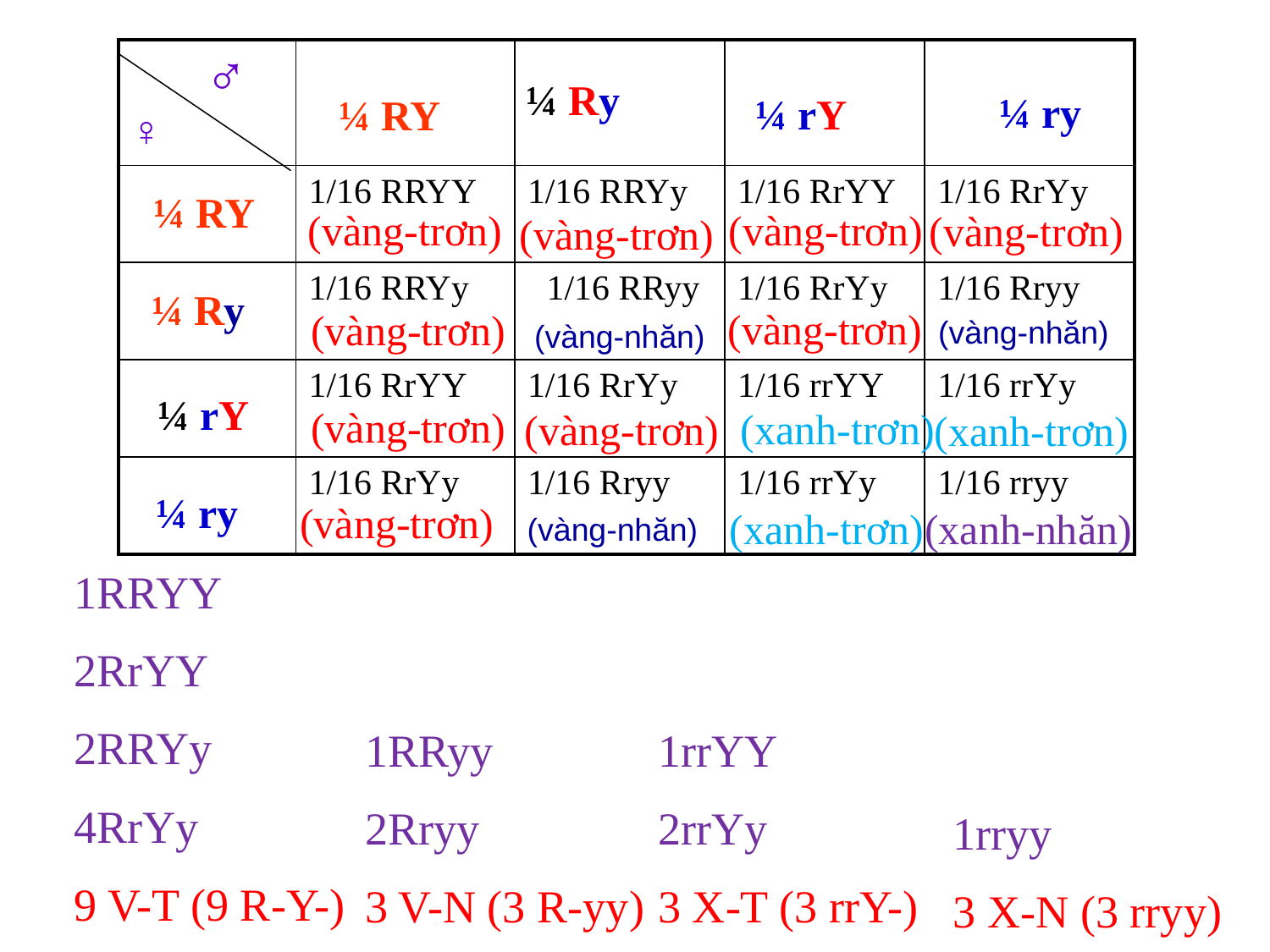

| ♂ ♀ |  |  |  |  |
| --- | --- | --- | --- | --- |
|  | 1/16 RRYY | 1/16 RRYy | 1/16 RrYY | 1/16 RrYy |
|  | 1/16 RRYy |  | 1/16 RrYy | 1/16 Rryy |
|  | 1/16 RrYY | 1/16 RrYy | 1/16 rrYY | 1/16 rrYy |
|  | 1/16 RrYy | 1/16 Rryy | 1/16 rrYy | 1/16 rryy |

  ¼ Ry
¼ ry
  ¼ rY
¼ RY
¼ RY
(vàng-trơn)
(vàng-trơn)
(vàng-trơn)
(vàng-trơn)
1/16 RRyy

 ¼ Ry
(vàng-trơn)
(vàng-trơn)
(vàng-nhăn)
(vàng-nhăn)
 ¼ rY
(vàng-trơn)
(xanh-trơn)
(vàng-trơn)
(xanh-trơn)
¼ ry
(vàng-trơn)
(xanh-nhăn)
(xanh-trơn)
(vàng-nhăn)
1RRYY
2RrYY
2RRYy
4RrYy
9 V-T (9 R-Y-)

1RRyy
2Rryy
3 V-N (3 R-yy)

1rrYY
2rrYy
3 X-T (3 rrY-)

1rryy
3 X-N (3 rryy)